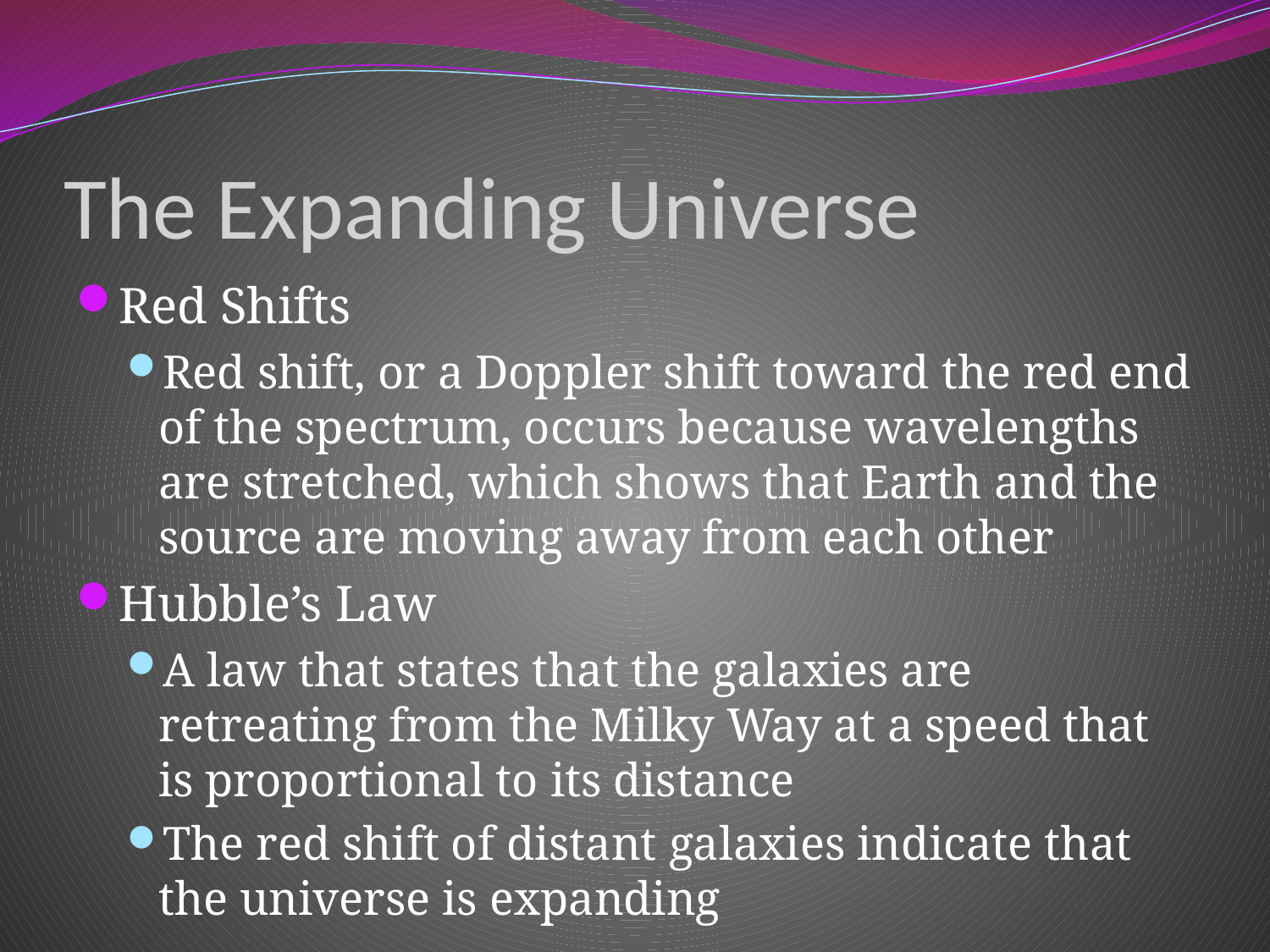

# The Expanding Universe
Red Shifts
Red shift, or a Doppler shift toward the red end of the spectrum, occurs because wavelengths are stretched, which shows that Earth and the source are moving away from each other
Hubble’s Law
A law that states that the galaxies are retreating from the Milky Way at a speed that is proportional to its distance
The red shift of distant galaxies indicate that the universe is expanding